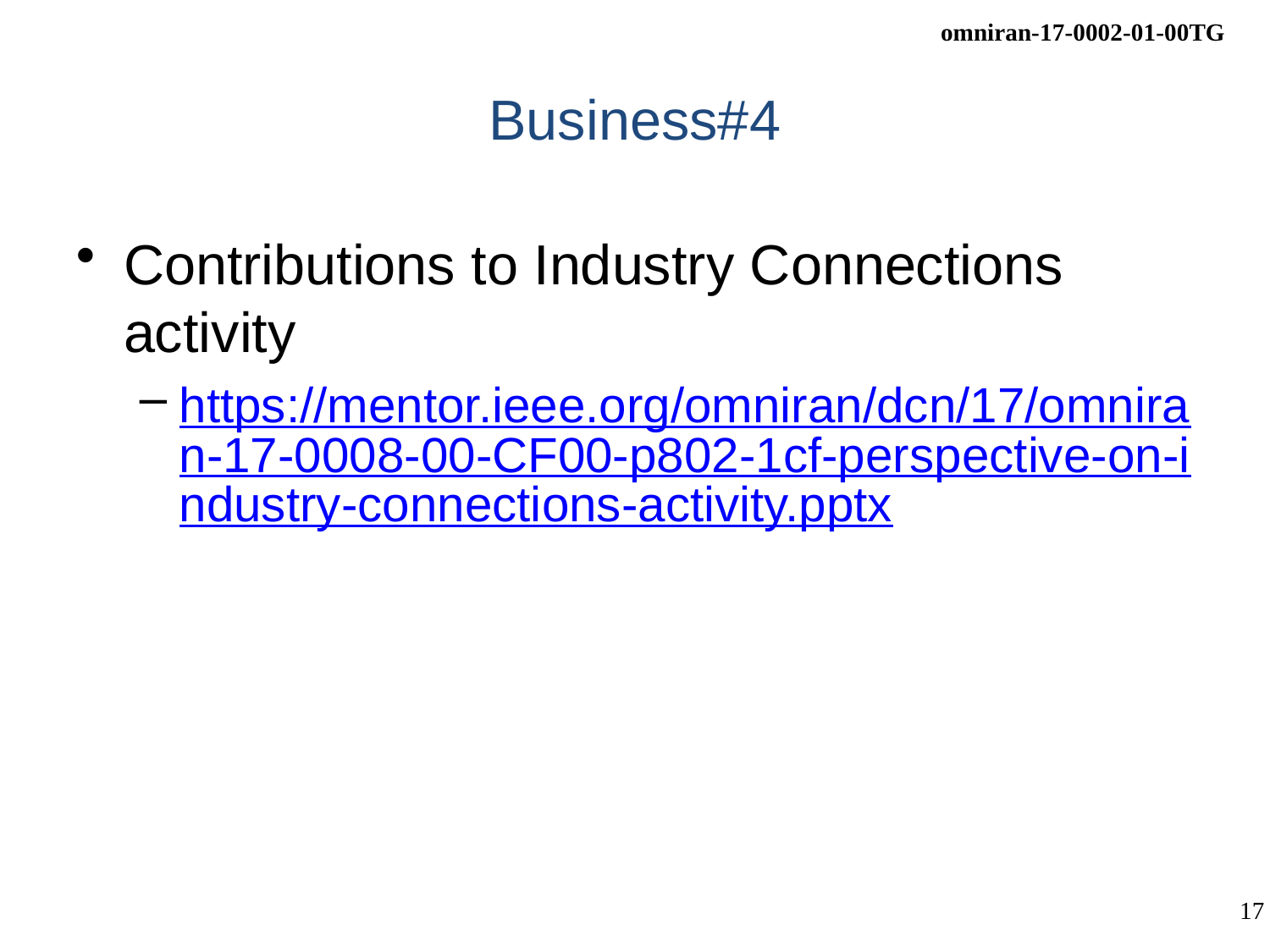

# Business#4
Contributions to Industry Connections activity
https://mentor.ieee.org/omniran/dcn/17/omniran-17-0008-00-CF00-p802-1cf-perspective-on-industry-connections-activity.pptx